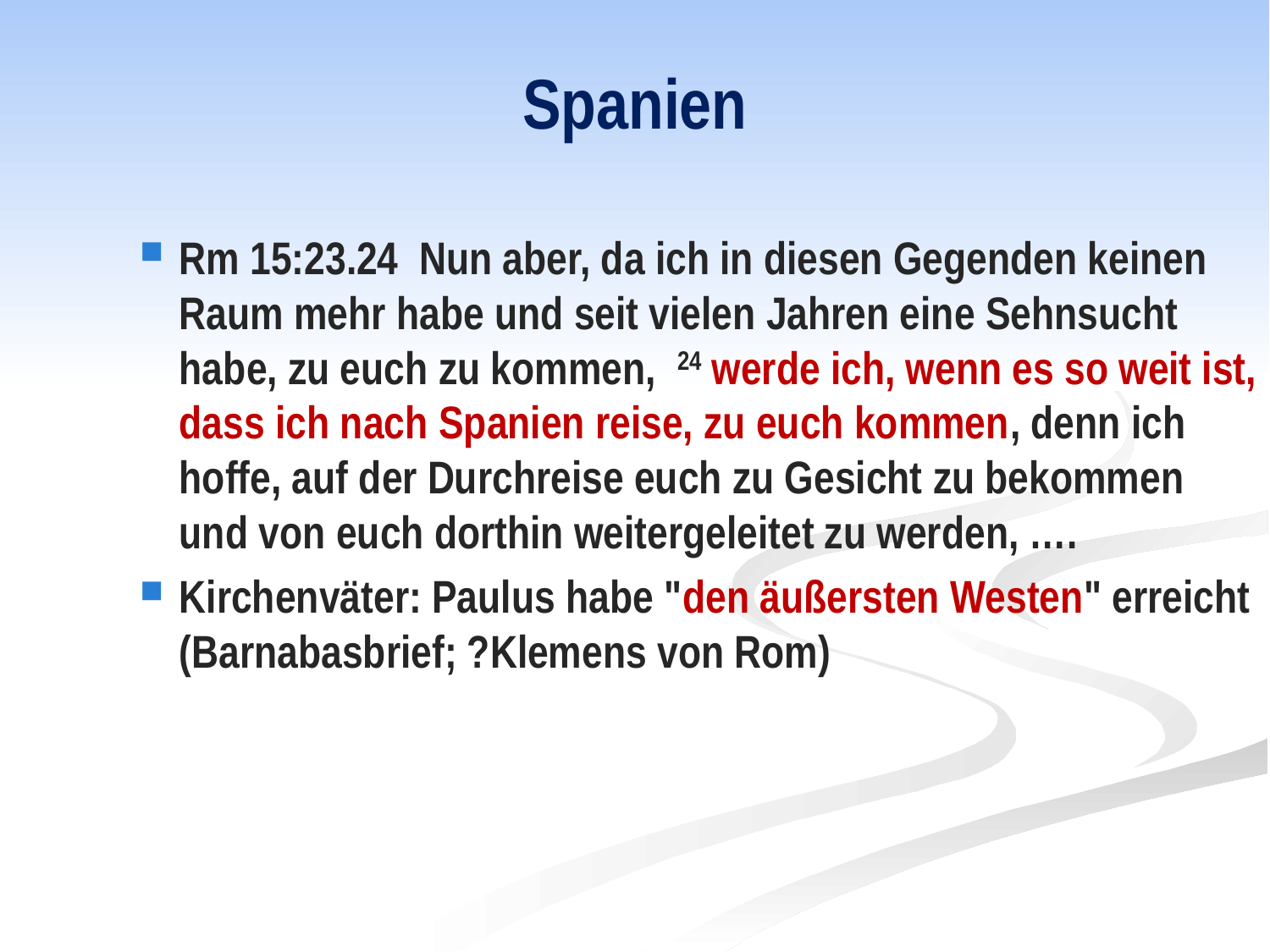

# Spanien
Rm 15:23.24  Nun aber, da ich in diesen Gegenden keinen Raum mehr habe und seit vielen Jahren eine Sehnsucht habe, zu euch zu kommen,  24 werde ich, wenn es so weit ist, dass ich nach Spanien reise, zu euch kommen, denn ich hoffe, auf der Durchreise euch zu Gesicht zu bekommen und von euch dorthin weitergeleitet zu werden, ….
Kirchenväter: Paulus habe "den äußersten Westen" erreicht (Barnabasbrief; ?Klemens von Rom)